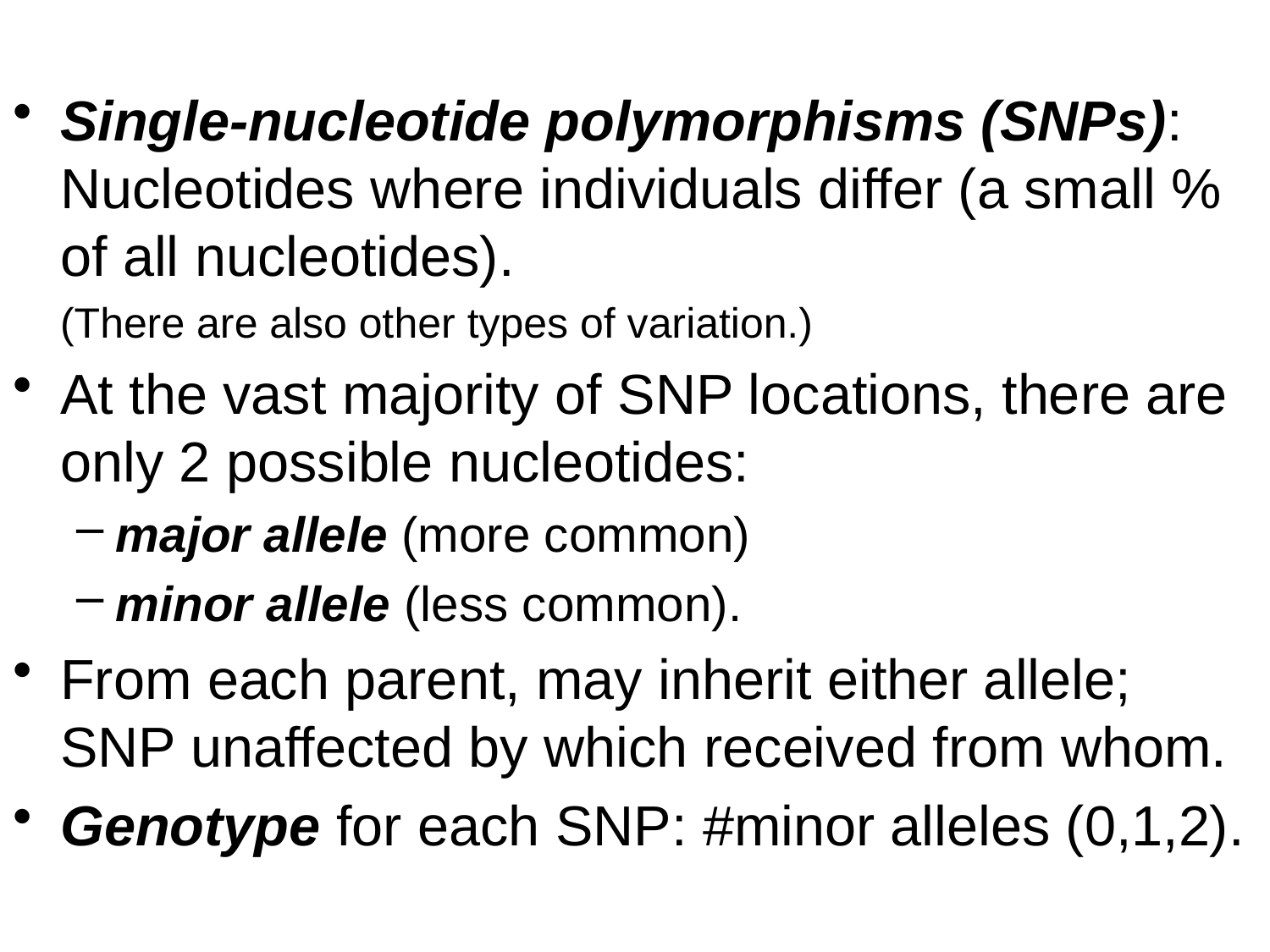

Single-nucleotide polymorphisms (SNPs): Nucleotides where individuals differ (a small % of all nucleotides).
    (There are also other types of variation.)
At the vast majority of SNP locations, there are only 2 possible nucleotides:
major allele (more common)
minor allele (less common).
From each parent, may inherit either allele; SNP unaffected by which received from whom.
Genotype for each SNP: #minor alleles (0,1,2).